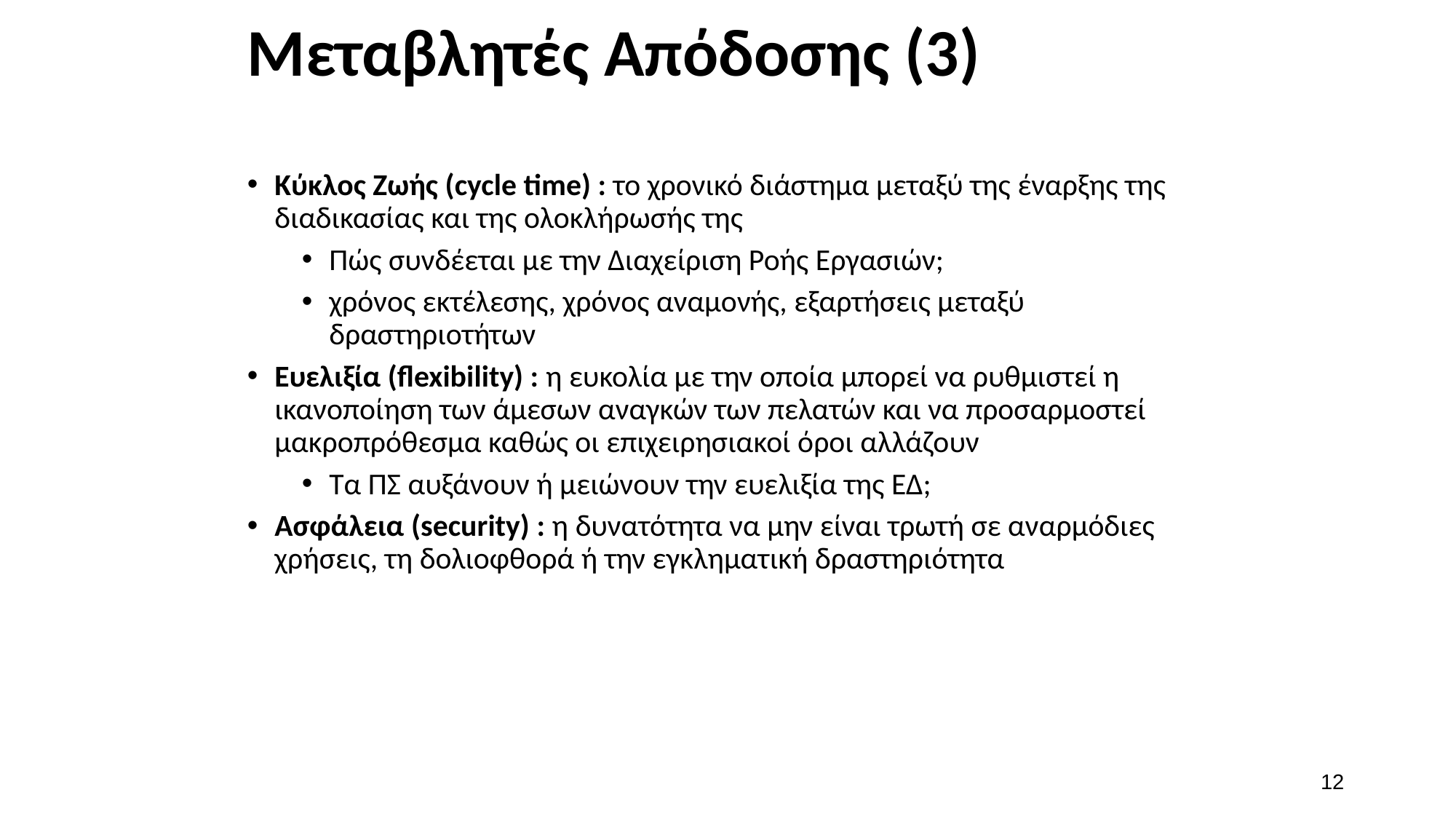

# Μεταβλητές Απόδοσης (3)
Κύκλος Ζωής (cycle time) : το χρονικό διάστημα μεταξύ της έναρξης της διαδικασίας και της ολοκλήρωσής της
Πώς συνδέεται με την Διαχείριση Ροής Εργασιών;
χρόνος εκτέλεσης, χρόνος αναμονής, εξαρτήσεις μεταξύ δραστηριοτήτων
Ευελιξία (flexibility) : η ευκολία με την οποία μπορεί να ρυθμιστεί η ικανοποίηση των άμεσων αναγκών των πελατών και να προσαρμοστεί μακροπρόθεσμα καθώς οι επιχειρησιακοί όροι αλλάζουν
Τα ΠΣ αυξάνουν ή μειώνουν την ευελιξία της ΕΔ;
Ασφάλεια (security) : η δυνατότητα να μην είναι τρωτή σε αναρμόδιες χρήσεις, τη δολιοφθορά ή την εγκληματική δραστηριότητα
12